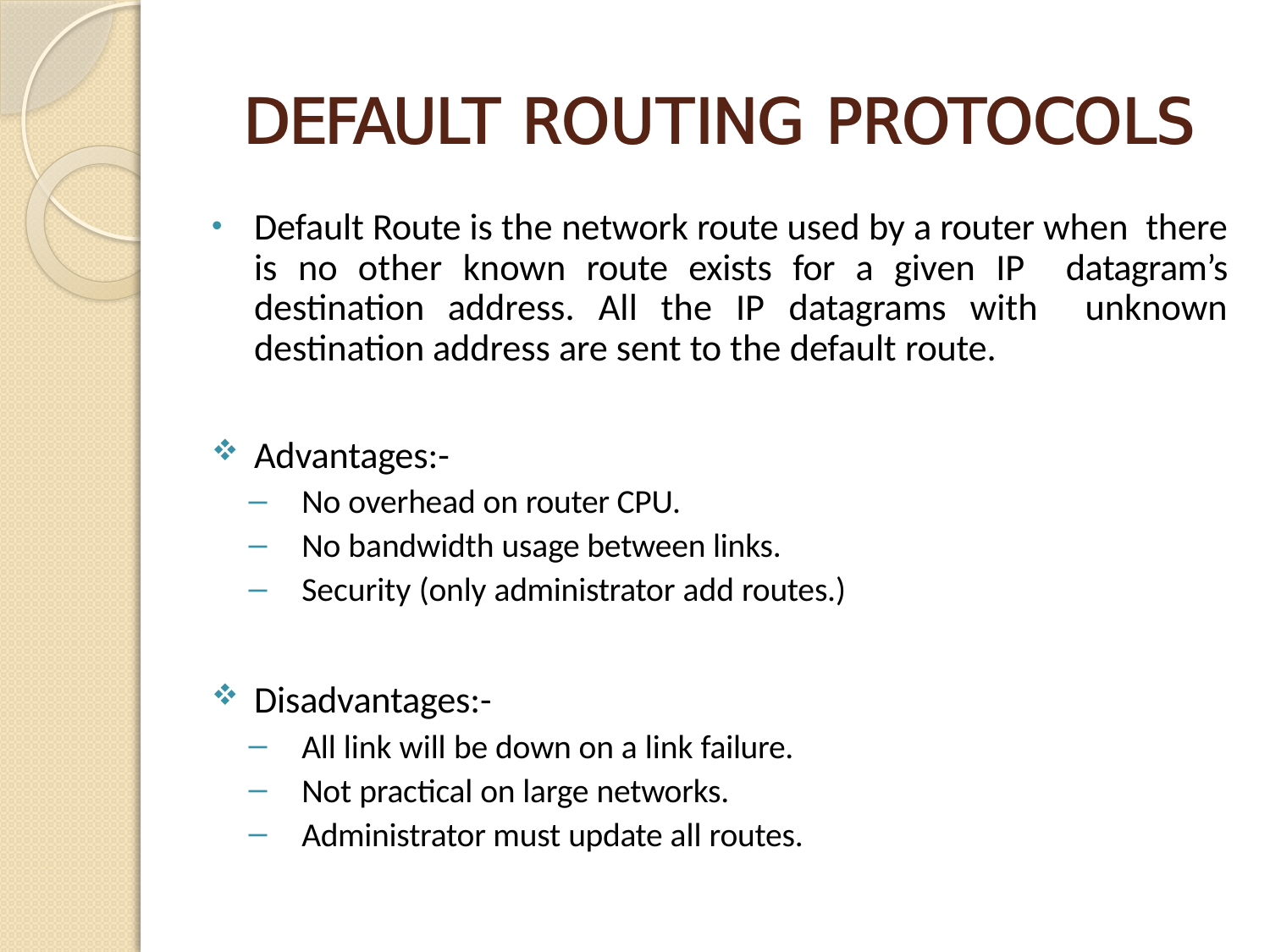

# DEFAULT ROUTING PROTOCOLS
Default Route is the network route used by a router when  there is no other known route exists for a given IP  datagram’s destination address. All the IP datagrams with  unknown destination address are sent to the default route.

Advantages:-
No overhead on router CPU.
No bandwidth usage between links.
Security (only administrator add routes.)

Disadvantages:-
All link will be down on a link failure.
Not practical on large networks.
Administrator must update all routes.